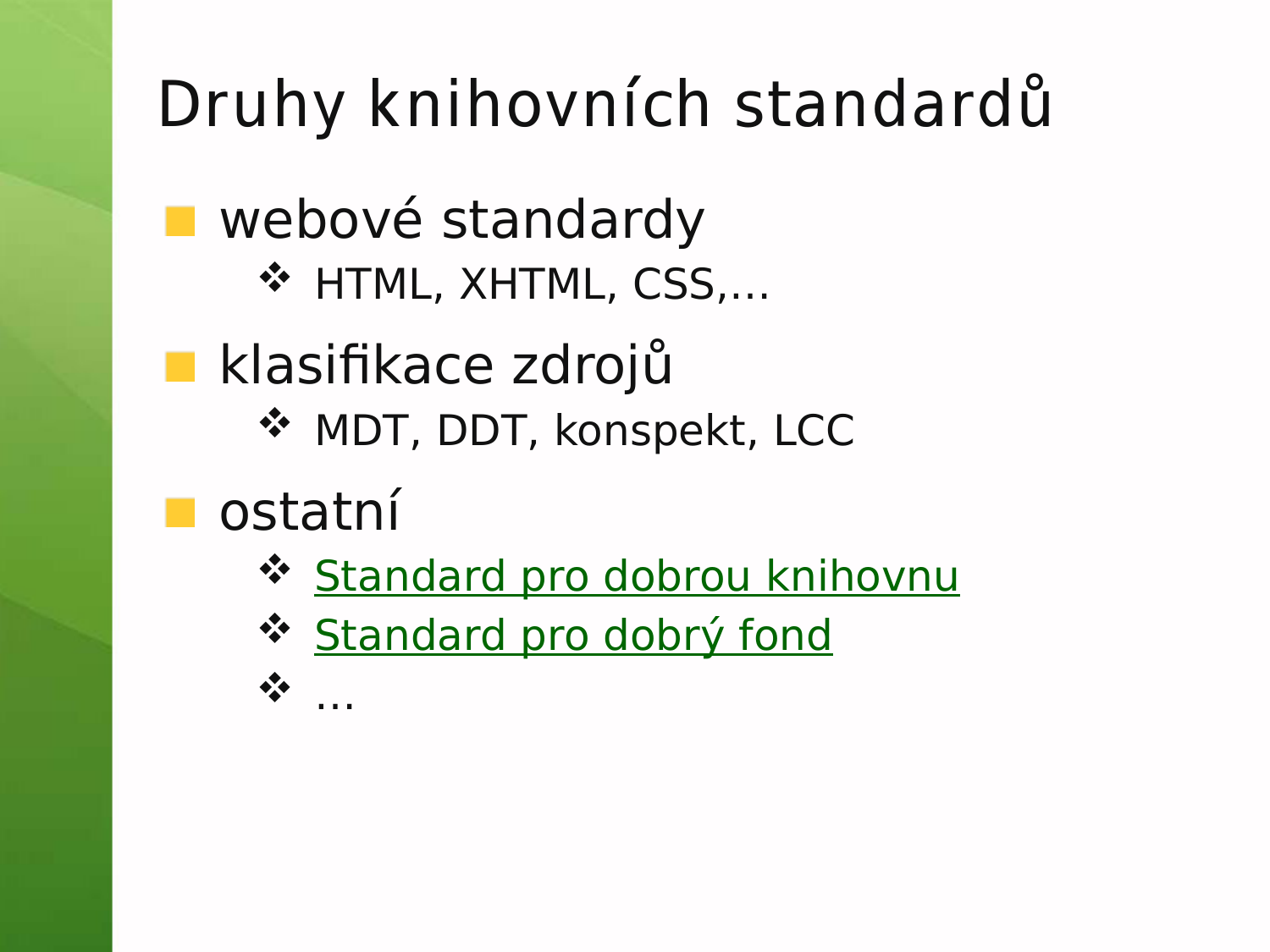

# Druhy knihovních standardů
webové standardy
HTML, XHTML, CSS,…
klasifikace zdrojů
MDT, DDT, konspekt, LCC
ostatní
Standard pro dobrou knihovnu
Standard pro dobrý fond
…